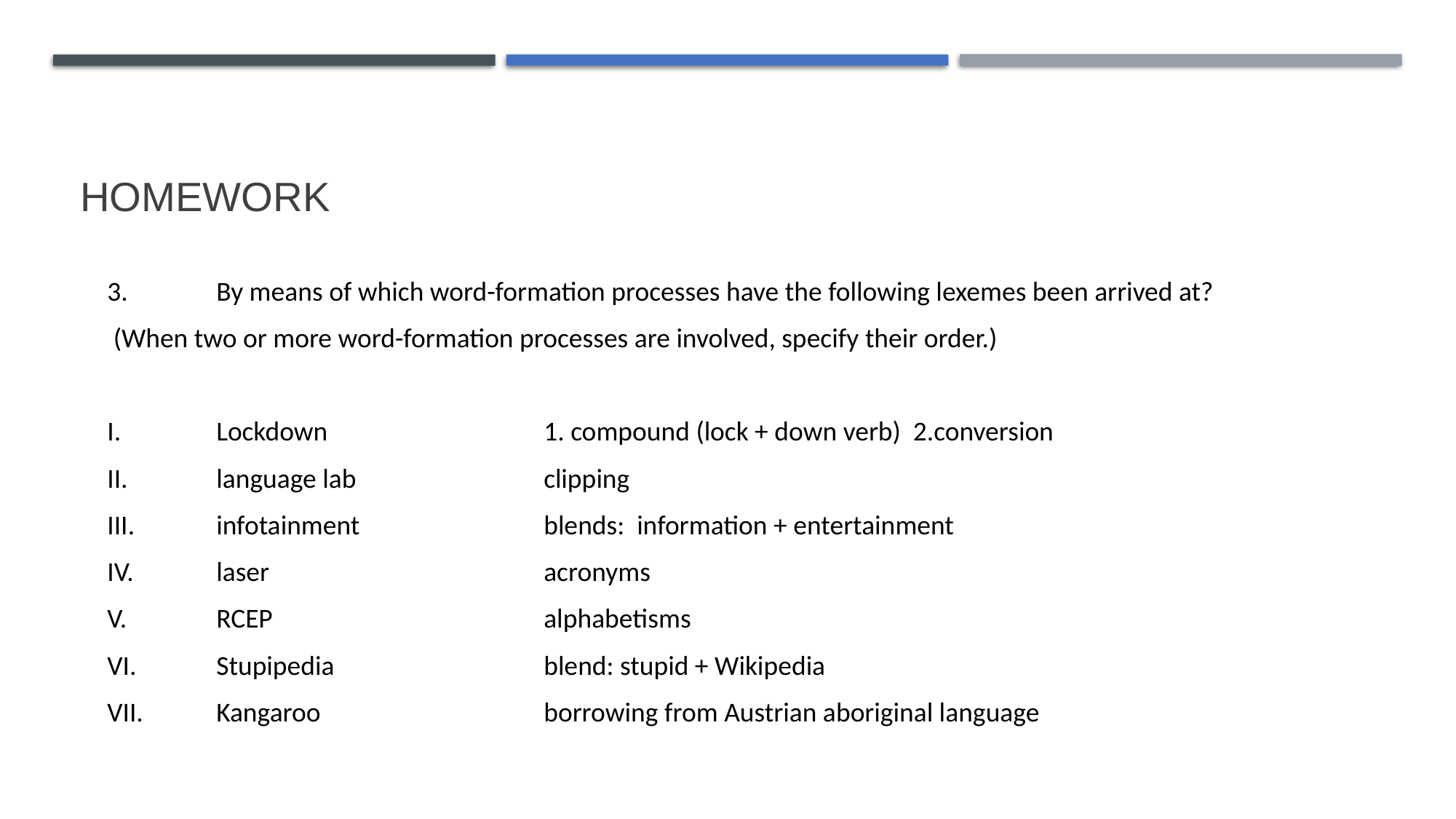

# HOmework
3.	By means of which word-formation processes have the following lexemes been arrived at?
 (When two or more word-formation processes are involved, specify their order.)

I.	Lockdown		1. compound (lock + down verb)  2.conversion
II.	language lab		clipping
III.	infotainment		blends:  information + entertainment
IV.	laser			acronyms
V.	RCEP			alphabetisms
VI.	Stupipedia		blend: stupid + Wikipedia
VII.	Kangaroo			borrowing from Austrian aboriginal language